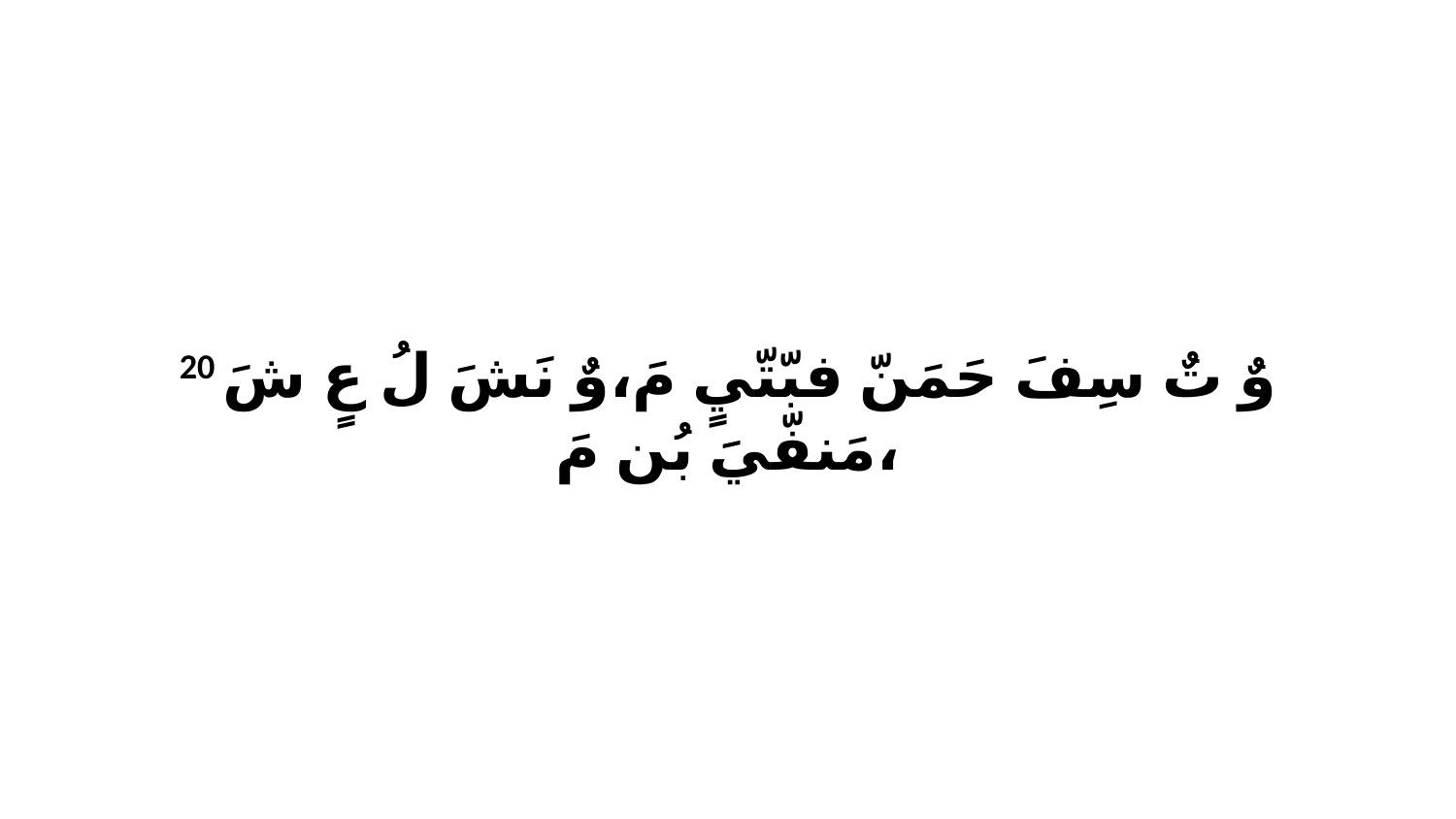

20 وٌ تٌ سِفَ حَمَنّ فبّتّيٍ مَ،وٌ نَشَ لُ عٍ شَ مَنفّيَ بُن مَ،